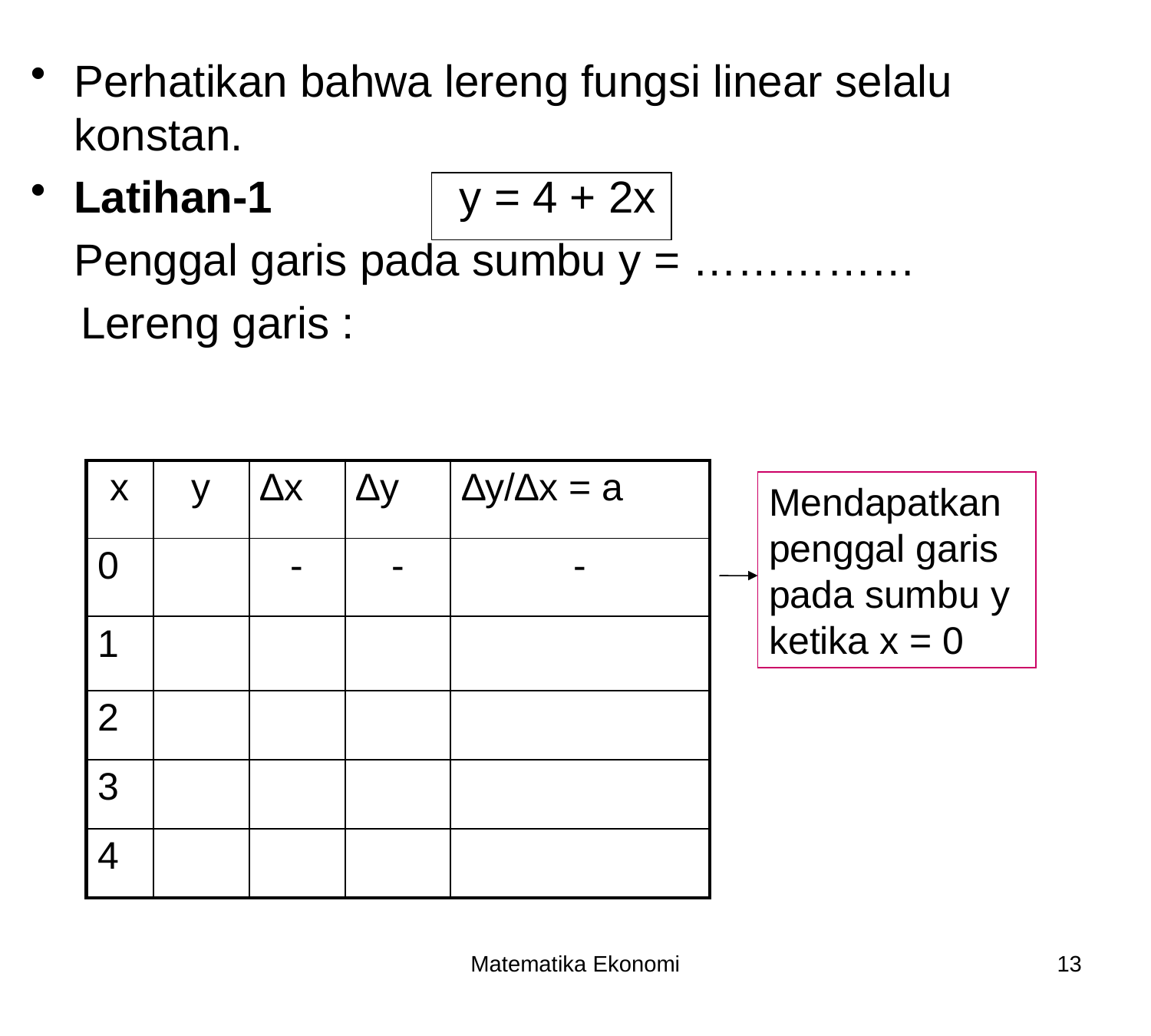

Perhatikan bahwa lereng fungsi linear selalu konstan.
Latihan-1               y = 4 + 2x
	Penggal garis pada sumbu y = ……………
    Lereng garis :

| x | y | ∆x | ∆y | ∆y/∆x = a |
| --- | --- | --- | --- | --- |
| 0 |  | - | - | - |
| 1 |  |  |  |  |
| 2 |  |  |  |  |
| 3 |  |  |  |  |
| 4 |  |  |  |  |
Mendapatkan penggal garis pada sumbu y ketika x = 0

Matematika Ekonomi
13